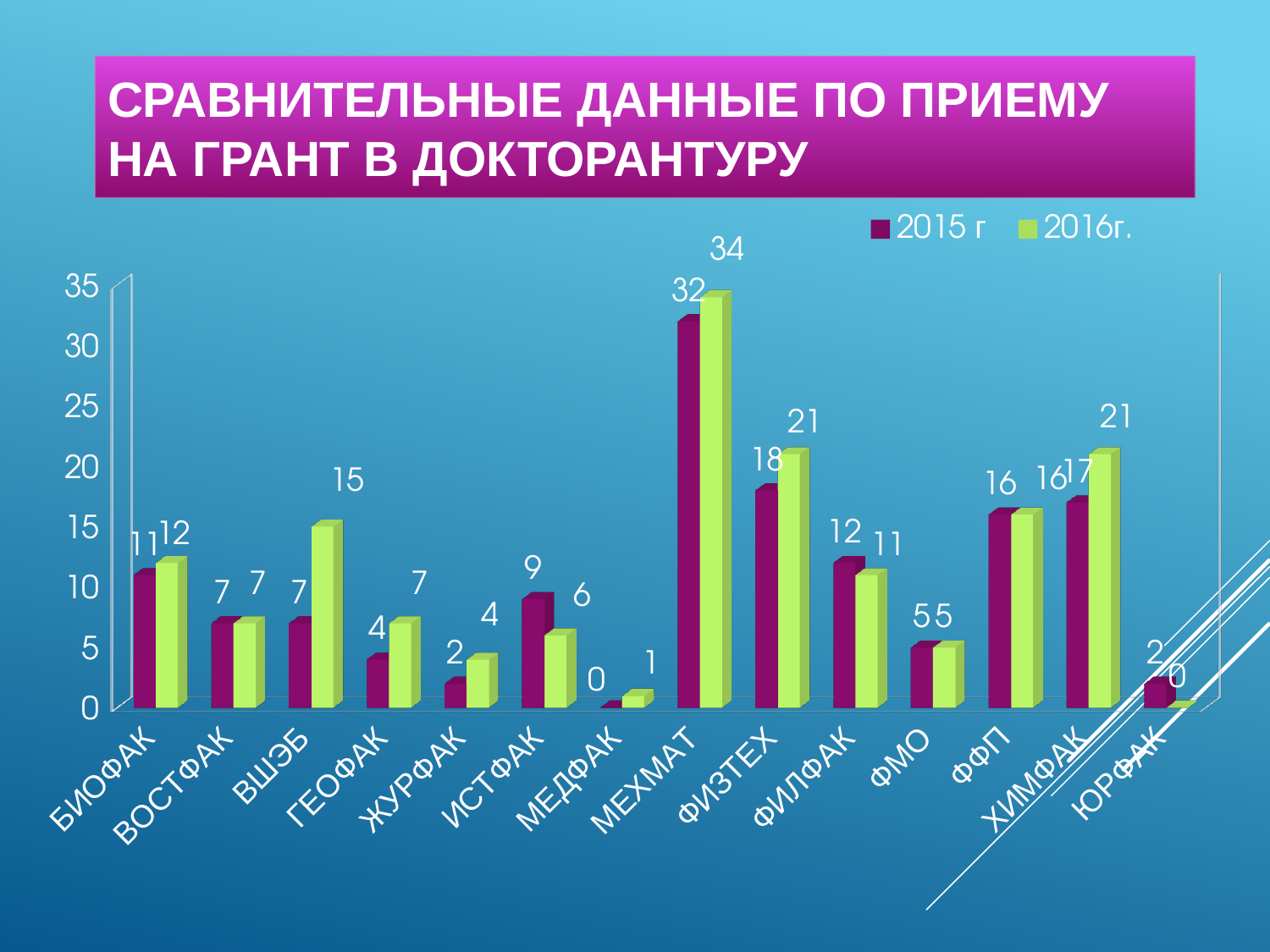

# СРАВНИТЕЛЬНЫЕ ДАННЫЕ ПО ПРИЕМУ НА ГРАНТ В ДОКТОРАНТУРУ

[unsupported chart]